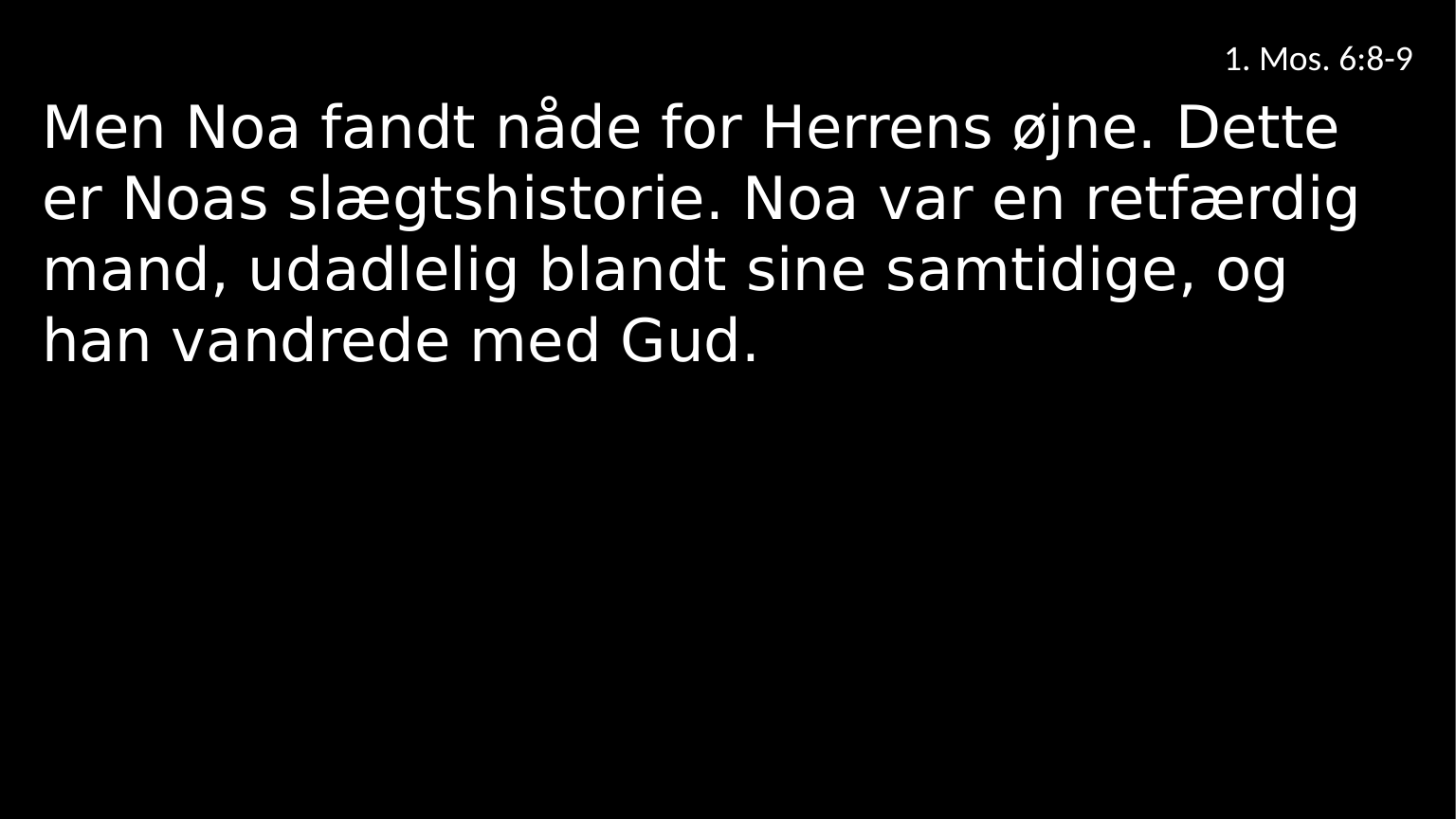

1. Mos. 6:8-9
Men Noa fandt nåde for Herrens øjne. Dette er Noas slægtshistorie. Noa var en retfærdig mand, udadlelig blandt sine samtidige, og han vandrede med Gud.